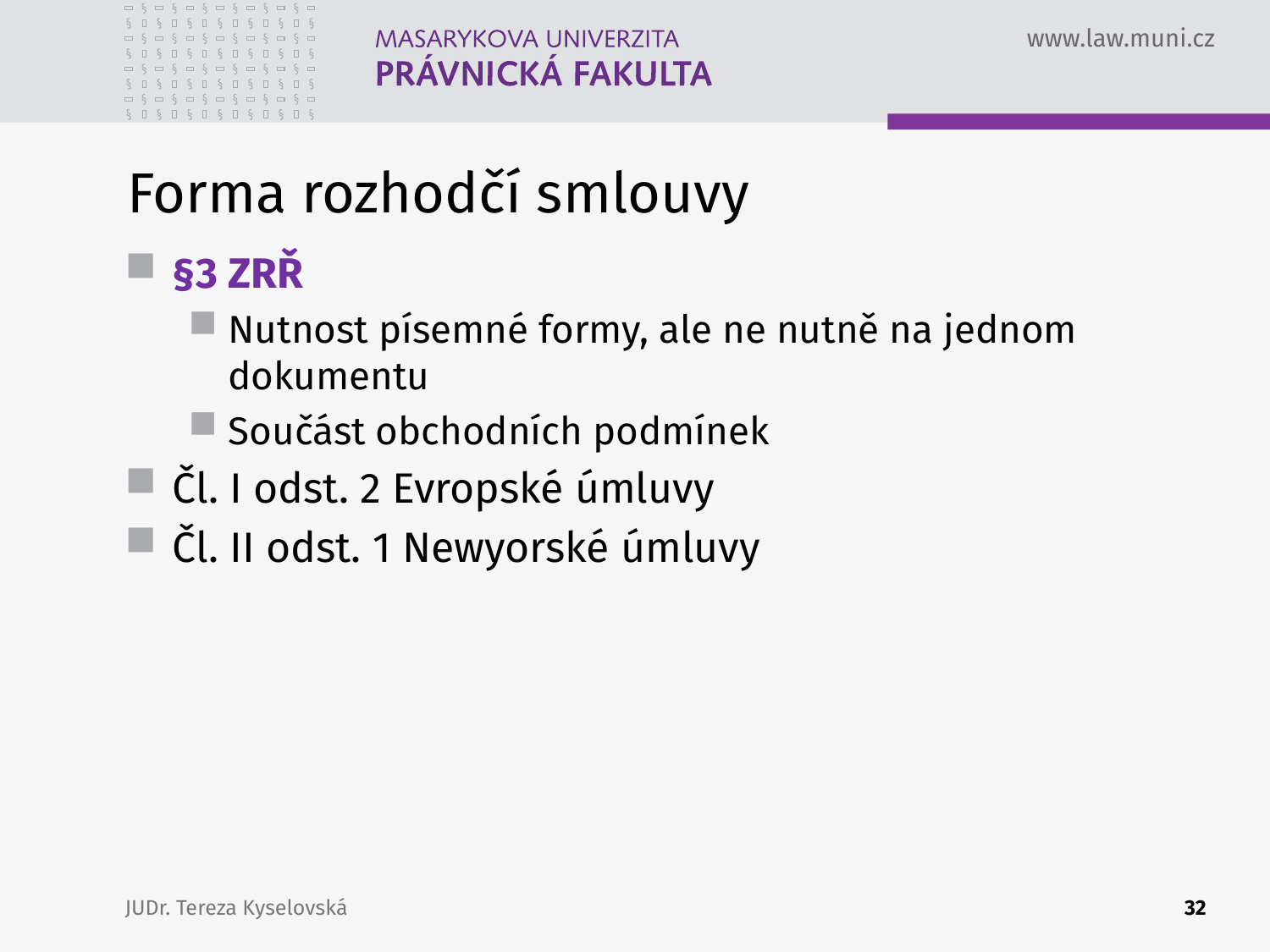

# Forma rozhodčí smlouvy
§3 ZRŘ
Nutnost písemné formy, ale ne nutně na jednom dokumentu
Součást obchodních podmínek
Čl. I odst. 2 Evropské úmluvy
Čl. II odst. 1 Newyorské úmluvy
JUDr. Tereza Kyselovská
32